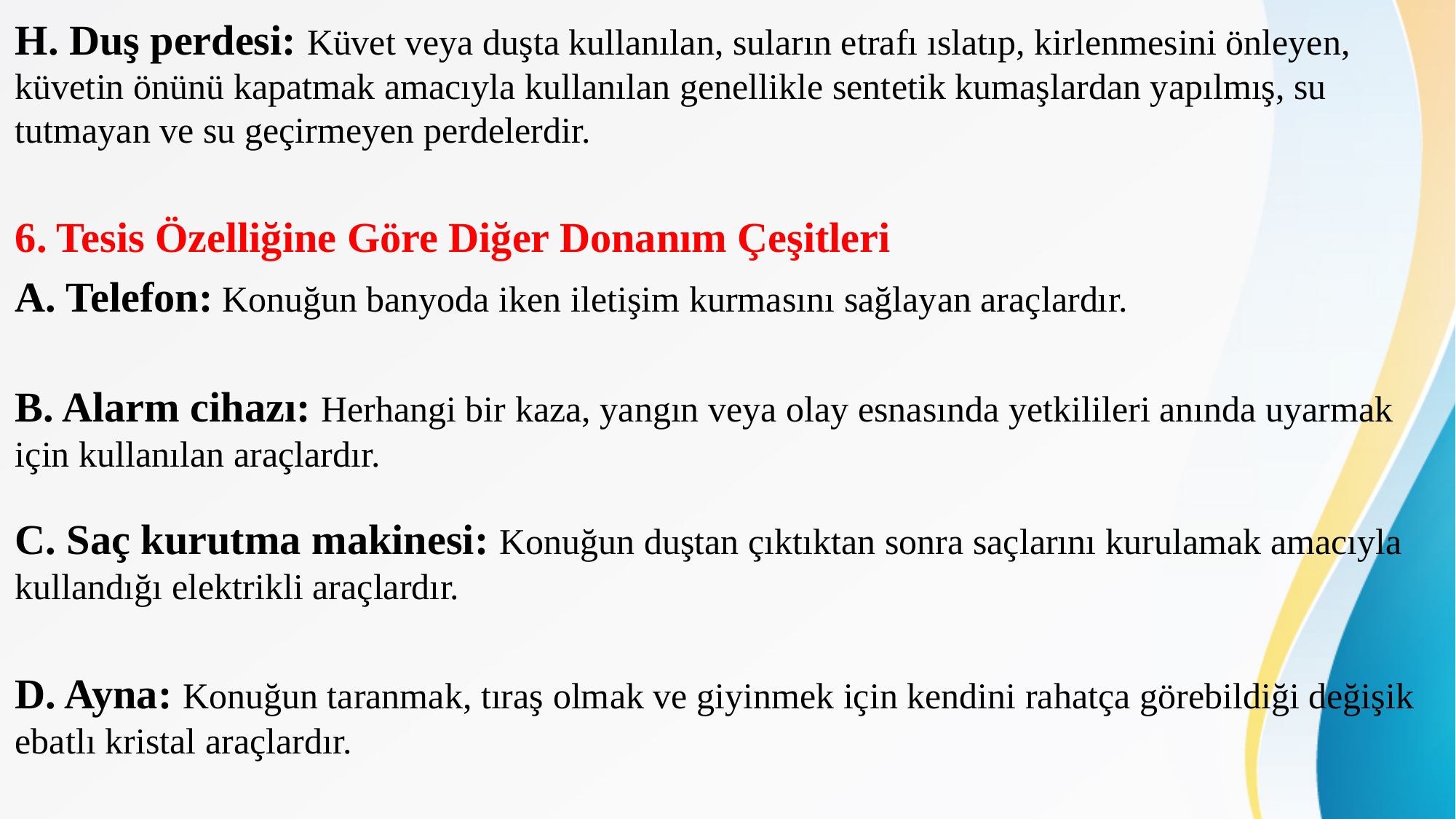

H. Duş perdesi: Küvet veya duşta kullanılan, suların etrafı ıslatıp, kirlenmesini önleyen, küvetin önünü kapatmak amacıyla kullanılan genellikle sentetik kumaşlardan yapılmış, su tutmayan ve su geçirmeyen perdelerdir.

6. Tesis Özelliğine Göre Diğer Donanım Çeşitleri
A. Telefon: Konuğun banyoda iken iletişim kurmasını sağlayan araçlardır.

B. Alarm cihazı: Herhangi bir kaza, yangın veya olay esnasında yetkilileri anında uyarmak için kullanılan araçlardır.

C. Saç kurutma makinesi: Konuğun duştan çıktıktan sonra saçlarını kurulamak amacıyla kullandığı elektrikli araçlardır.

D. Ayna: Konuğun taranmak, tıraş olmak ve giyinmek için kendini rahatça görebildiği değişik ebatlı kristal araçlardır.